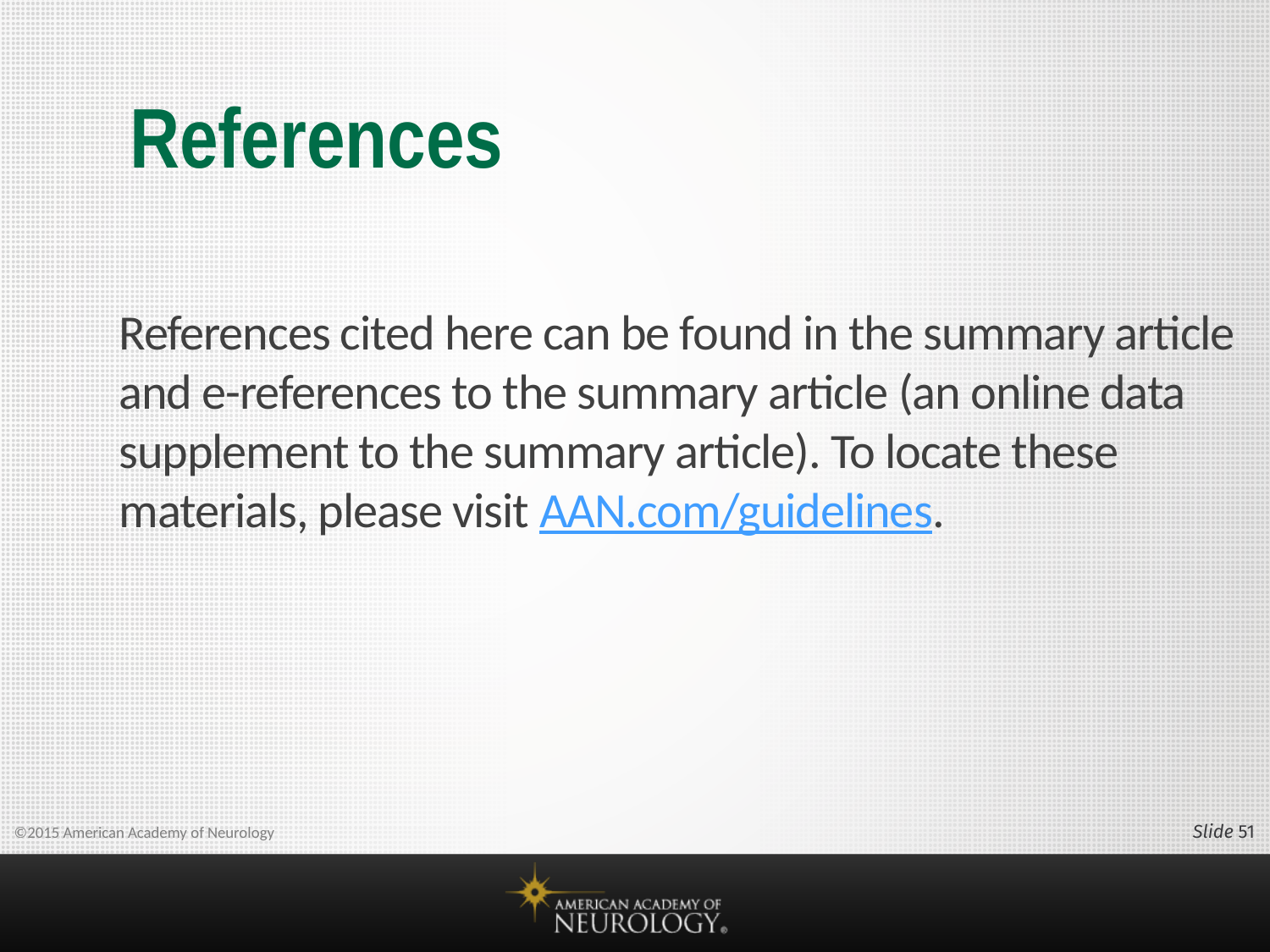

# References

References cited here can be found in the summary article and e-references to the summary article (an online data supplement to the summary article). To locate these materials, please visit AAN.com/guidelines.

Slide 51